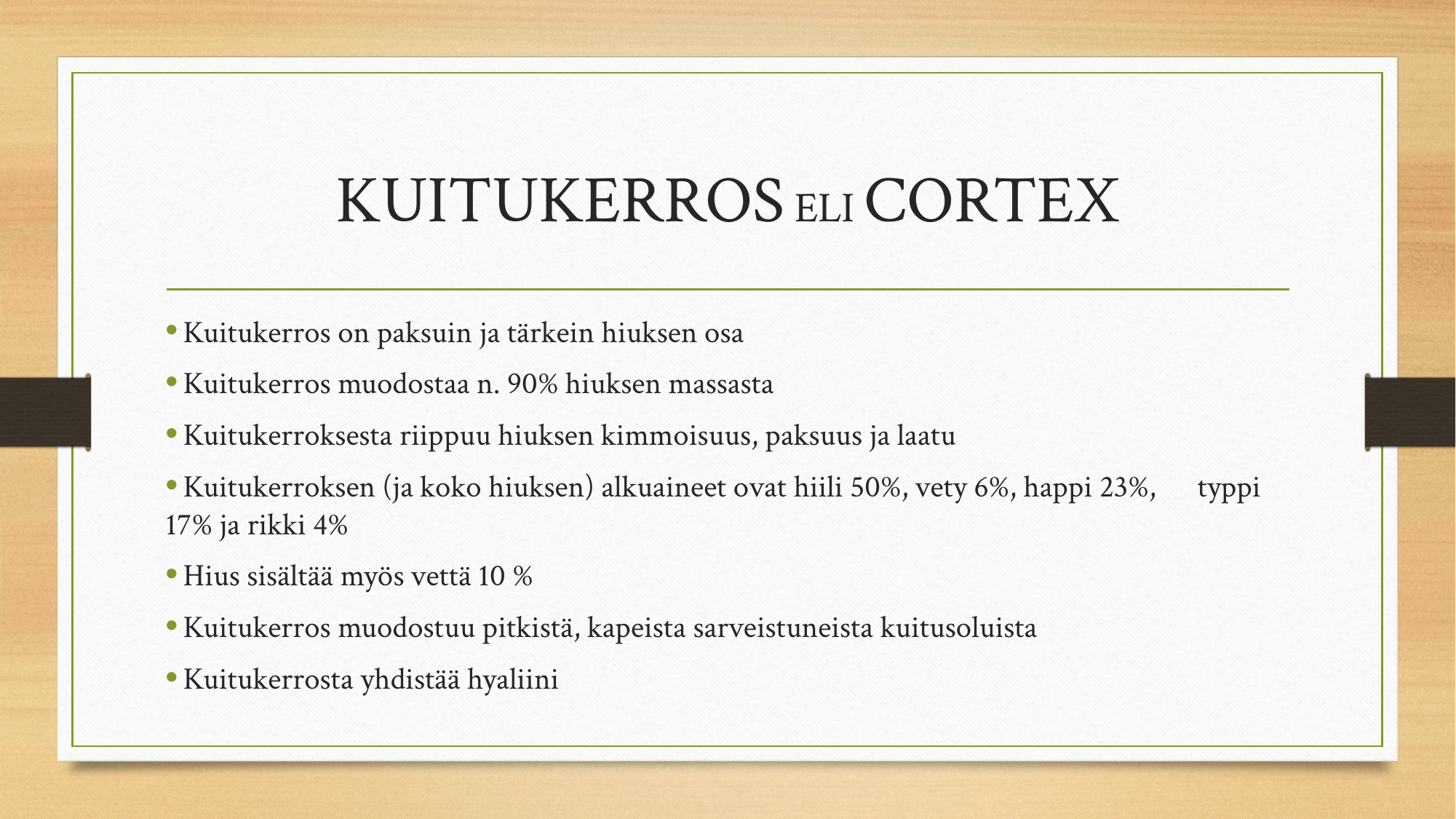

# KUITUKERROS ELI CORTEX
 Kuitukerros on paksuin ja tärkein hiuksen osa
 Kuitukerros muodostaa n. 90% hiuksen massasta
 Kuitukerroksesta riippuu hiuksen kimmoisuus, paksuus ja laatu
 Kuitukerroksen (ja koko hiuksen) alkuaineet ovat hiili 50%, vety 6%, happi 23%,      typpi 17% ja rikki 4%
 Hius sisältää myös vettä 10 %
 Kuitukerros muodostuu pitkistä, kapeista sarveistuneista kuitusoluista
 Kuitukerrosta yhdistää hyaliini